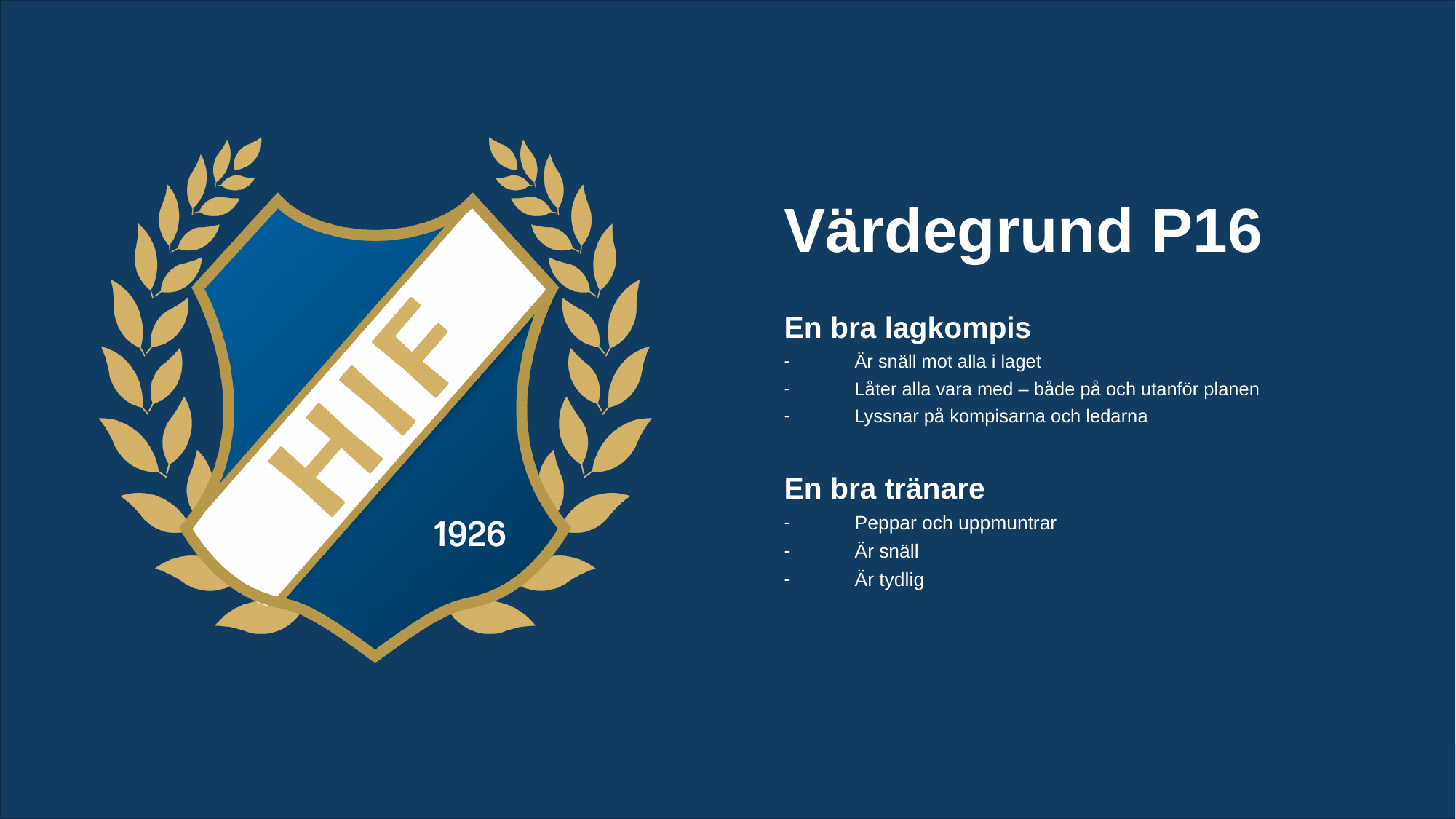

Värdegrund P16

En bra lagkompis
Är snäll mot alla i laget
Låter alla vara med – både på och utanför planen
Lyssnar på kompisarna och ledarna

En bra tränare
Peppar och uppmuntrar
Är snäll
Är tydlig